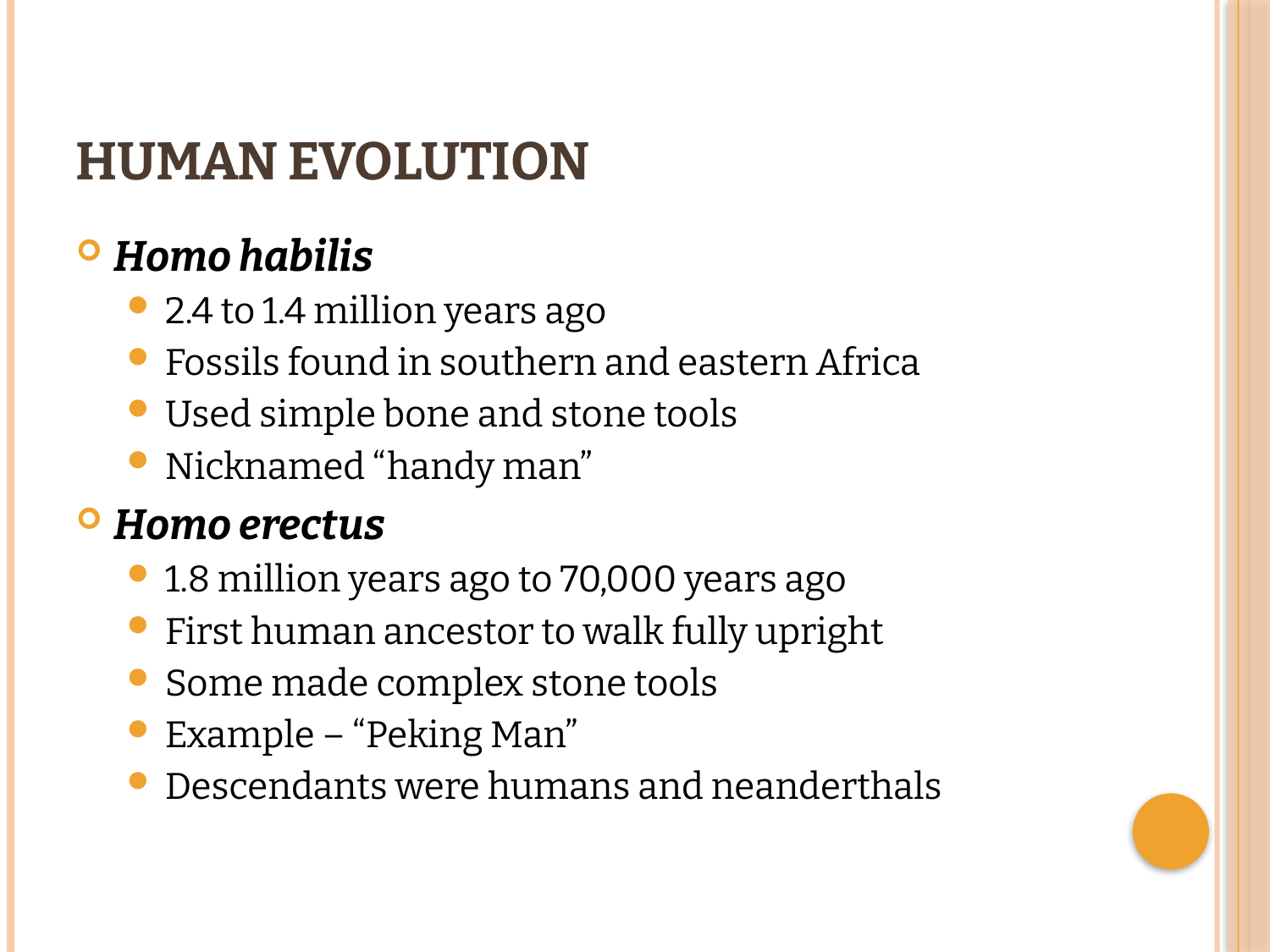

# Human Evolution
Homo habilis
2.4 to 1.4 million years ago
Fossils found in southern and eastern Africa
Used simple bone and stone tools
Nicknamed “handy man”
Homo erectus
1.8 million years ago to 70,000 years ago
First human ancestor to walk fully upright
Some made complex stone tools
Example – “Peking Man”
Descendants were humans and neanderthals